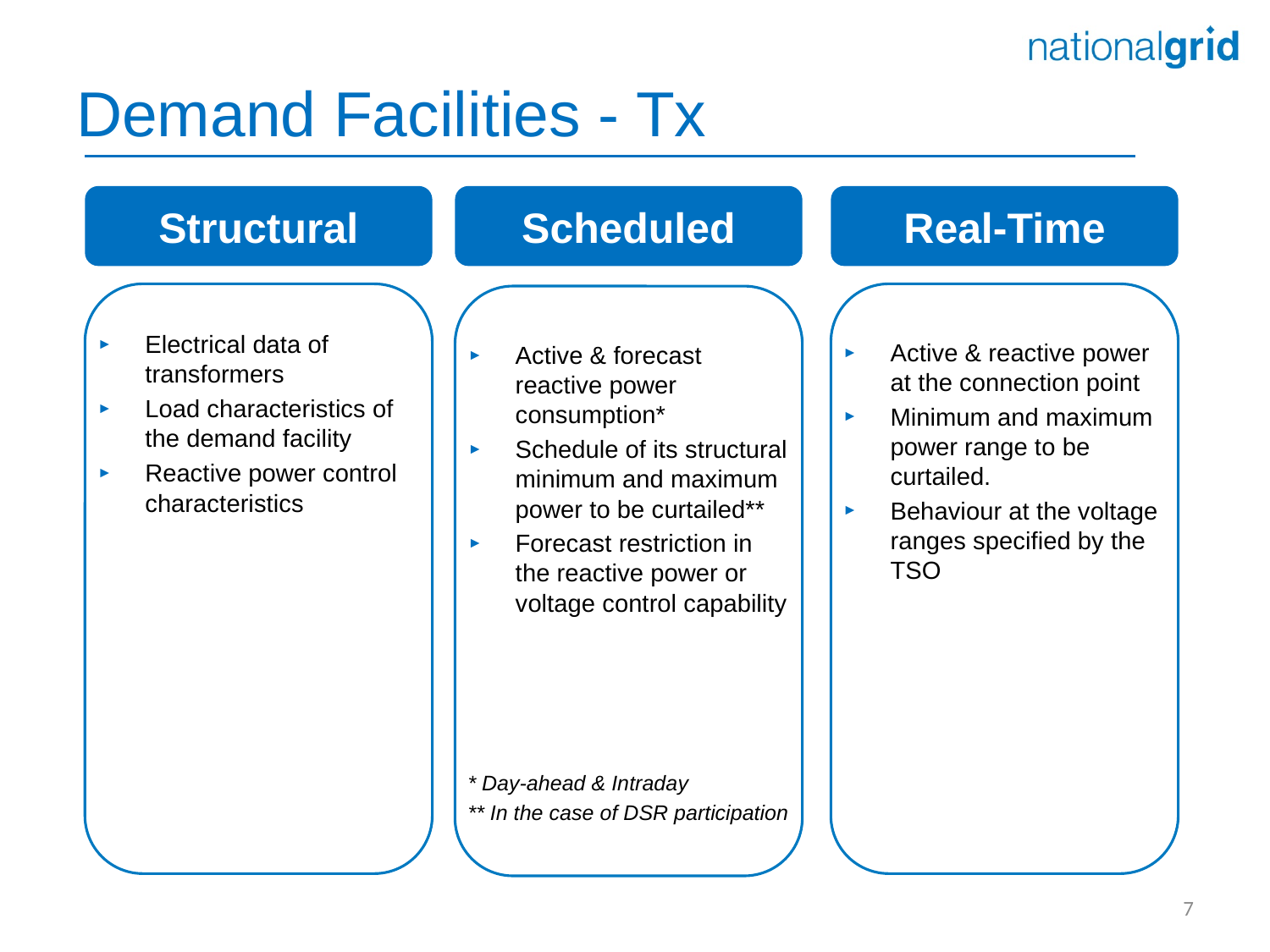

# Demand Facilities - Tx
Real-Time
Structural
Scheduled

Electrical data of transformers
Load characteristics of the demand facility
Reactive power control characteristics

Active & reactive power at the connection point
Minimum and maximum power range to be curtailed.
Behaviour at the voltage ranges specified by the TSO

Active & forecast reactive power consumption*
Schedule of its structural minimum and maximum power to be curtailed**
Forecast restriction in the reactive power or voltage control capability

* Day-ahead & Intraday
** In the case of DSR participation
7